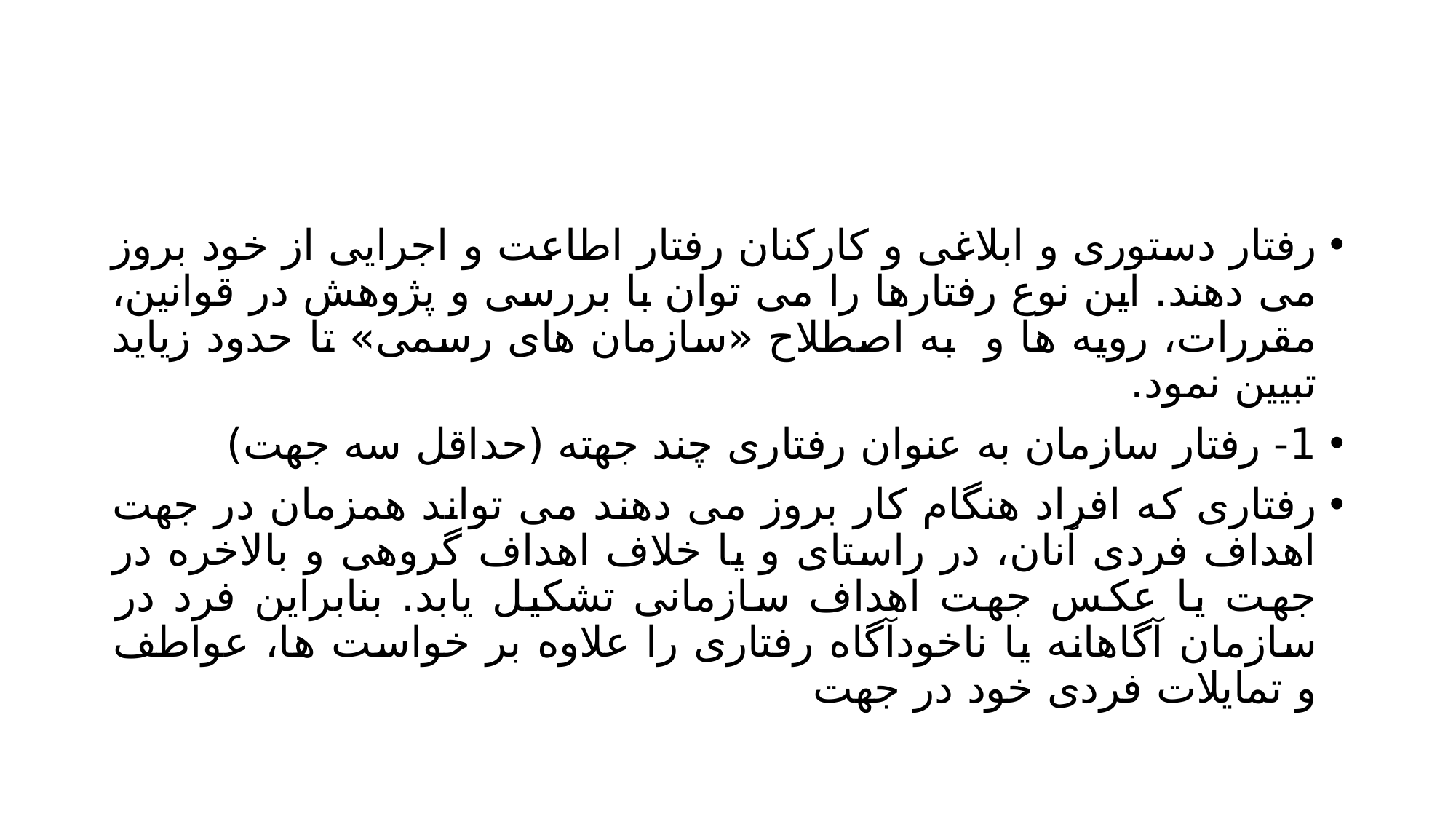

#
رفتار دستوری و ابلاغی و کارکنان رفتار اطاعت و اجرایی از خود بروز می دهند. این نوع رفتارها را می توان با بررسی و پژوهش در قوانین، مقررات، رویه ها و  به اصطلاح «سازمان های رسمی» تا حدود زیاید تبیین نمود.
1- رفتار سازمان به عنوان رفتاری چند جهته (حداقل سه جهت)
رفتاری که افراد هنگام کار بروز می دهند می تواند همزمان در جهت اهداف فردی آنان، در راستای و یا خلاف اهداف گروهی و بالاخره در جهت یا عکس جهت اهداف سازمانی تشکیل یابد. بنابراین فرد در سازمان آگاهانه یا ناخودآگاه رفتاری را علاوه بر خواست ها، عواطف و تمایلات فردی خود در جهت